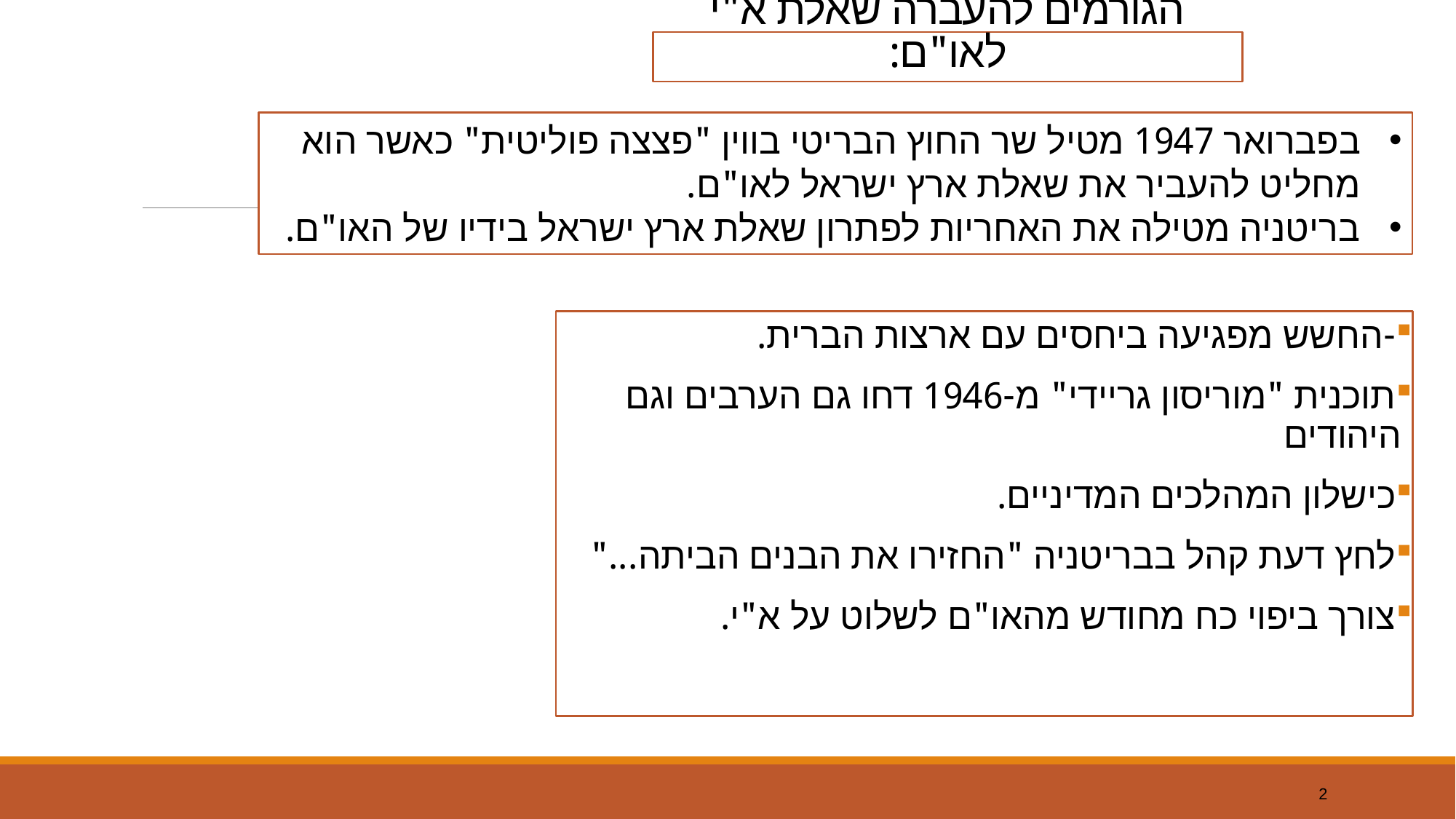

# הגורמים להעברה שאלת א"י לאו"ם:
בפברואר 1947 מטיל שר החוץ הבריטי בווין "פצצה פוליטית" כאשר הוא מחליט להעביר את שאלת ארץ ישראל לאו"ם.
בריטניה מטילה את האחריות לפתרון שאלת ארץ ישראל בידיו של האו"ם.
-החשש מפגיעה ביחסים עם ארצות הברית.
תוכנית "מוריסון גריידי" מ-1946 דחו גם הערבים וגם היהודים
כישלון המהלכים המדיניים.
לחץ דעת קהל בבריטניה "החזירו את הבנים הביתה..."
צורך ביפוי כח מחודש מהאו"ם לשלוט על א"י.
2